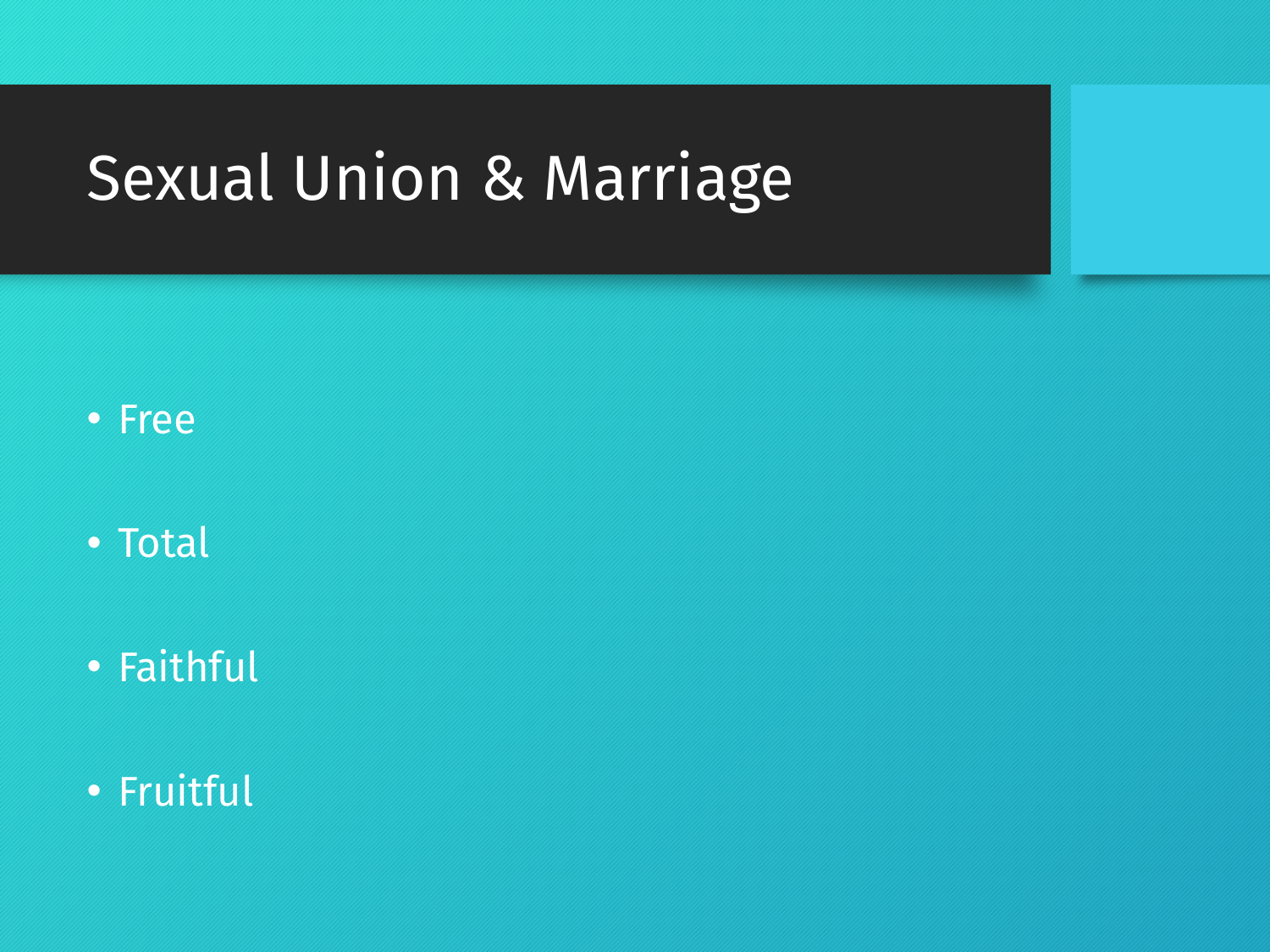

# Sexual Union & Marriage

Free

Total

Faithful

Fruitful